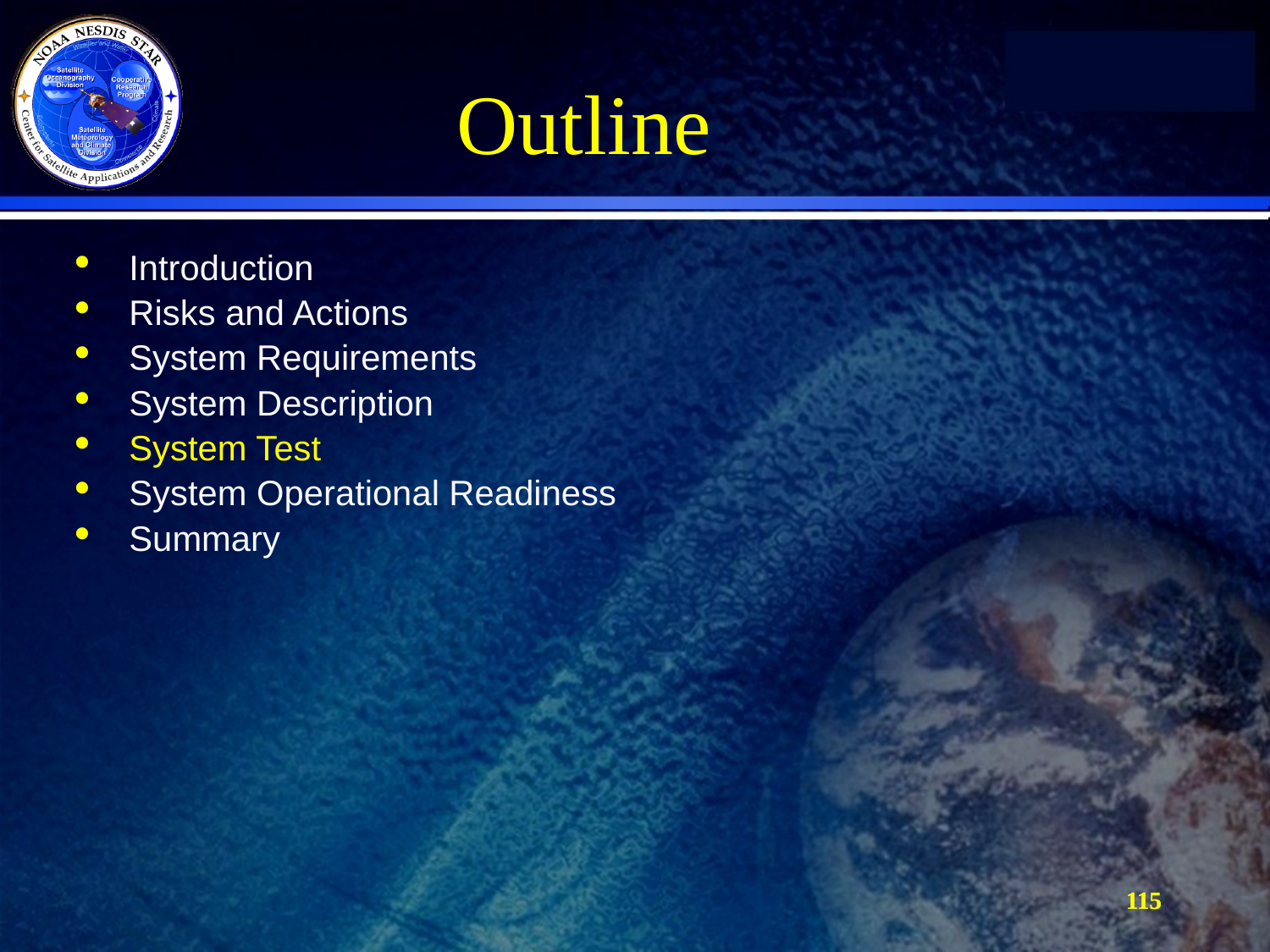

Outline
Introduction
Risks and Actions
System Requirements
System Description
System Test
System Operational Readiness
Summary
115
115